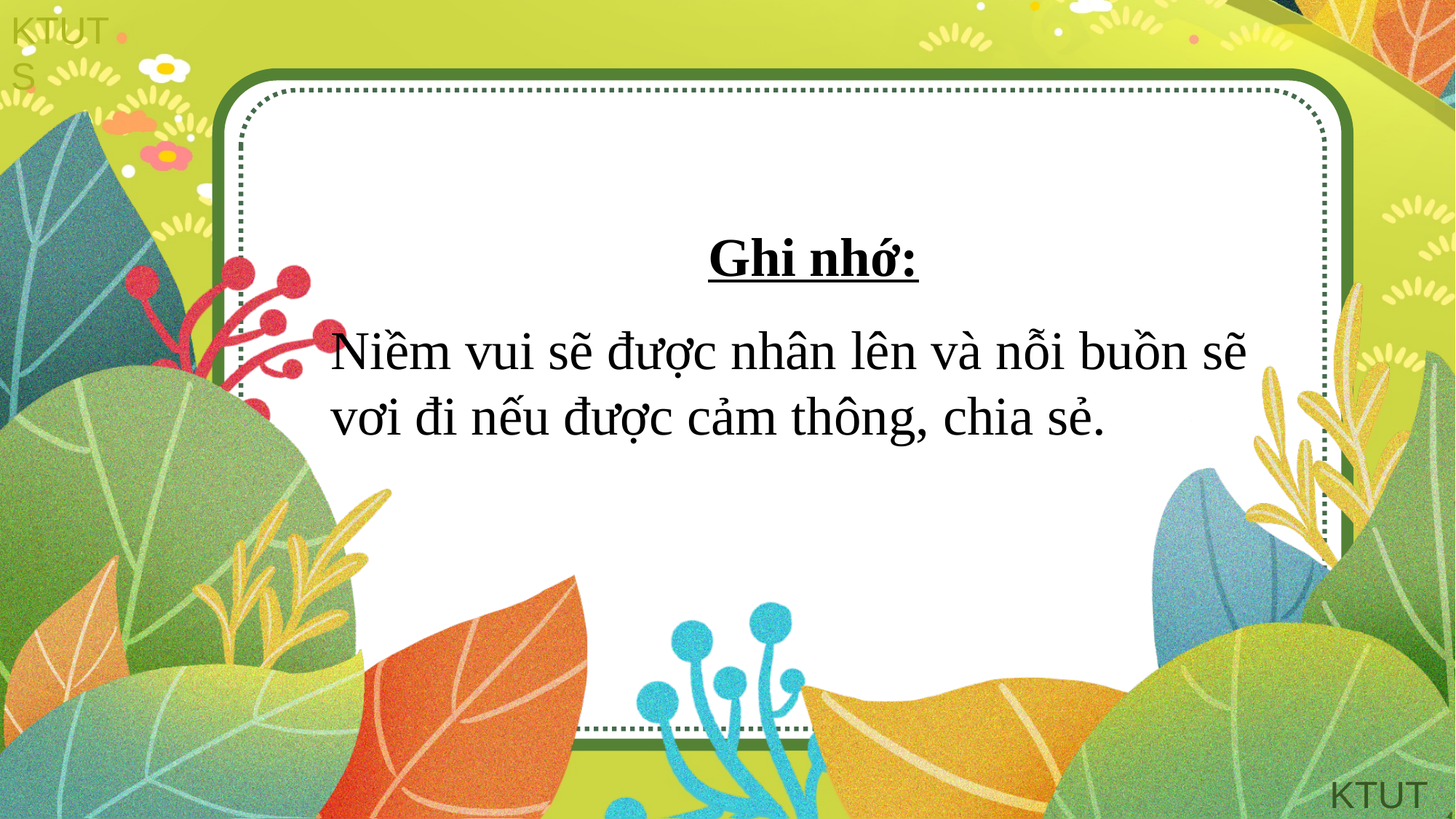

Ghi nhớ:
Niềm vui sẽ được nhân lên và nỗi buồn sẽ vơi đi nếu được cảm thông, chia sẻ.